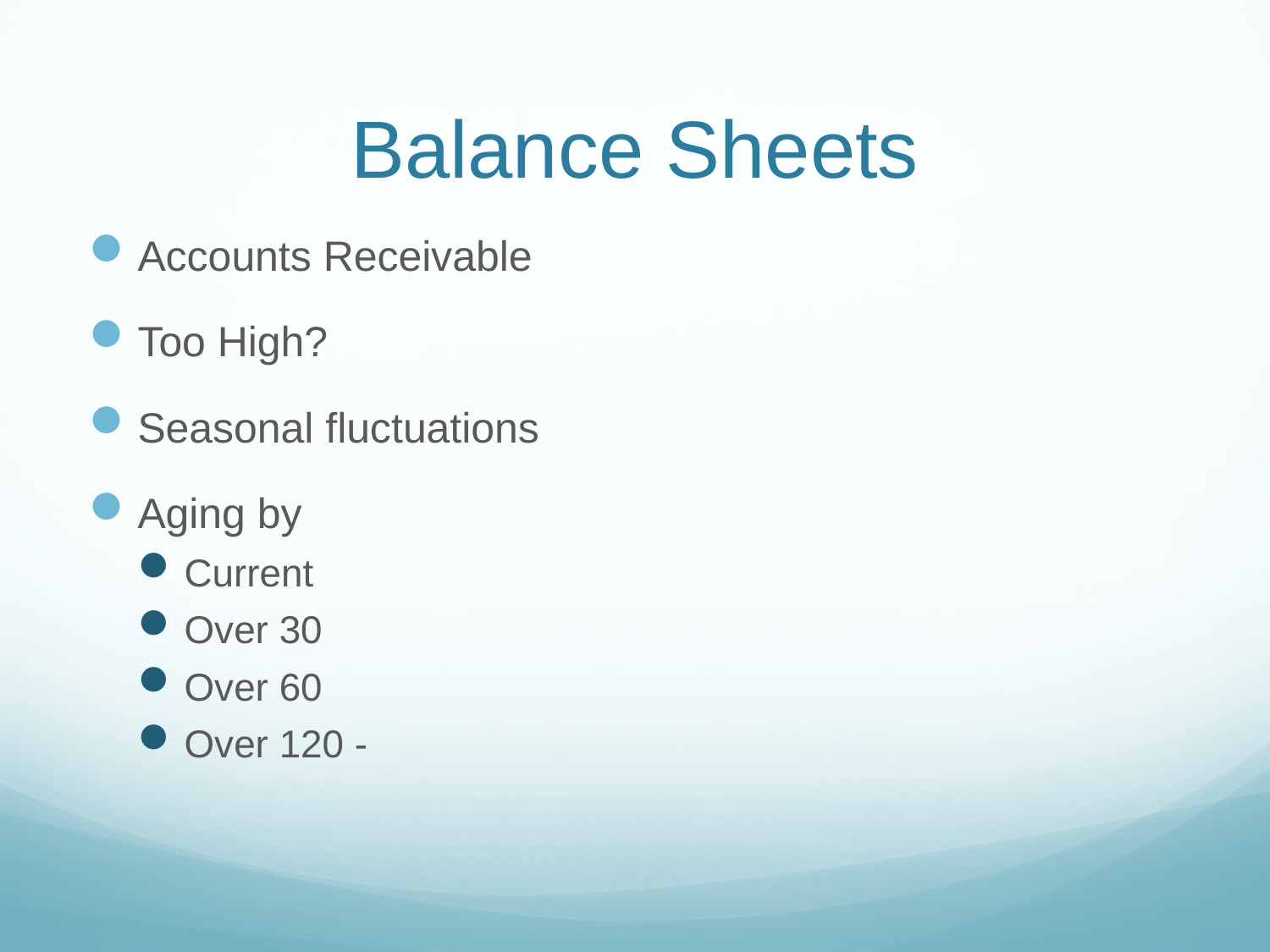

# Balance Sheets
Accounts Receivable
Too High?
Seasonal fluctuations
Aging by
Current
Over 30
Over 60
Over 120 -